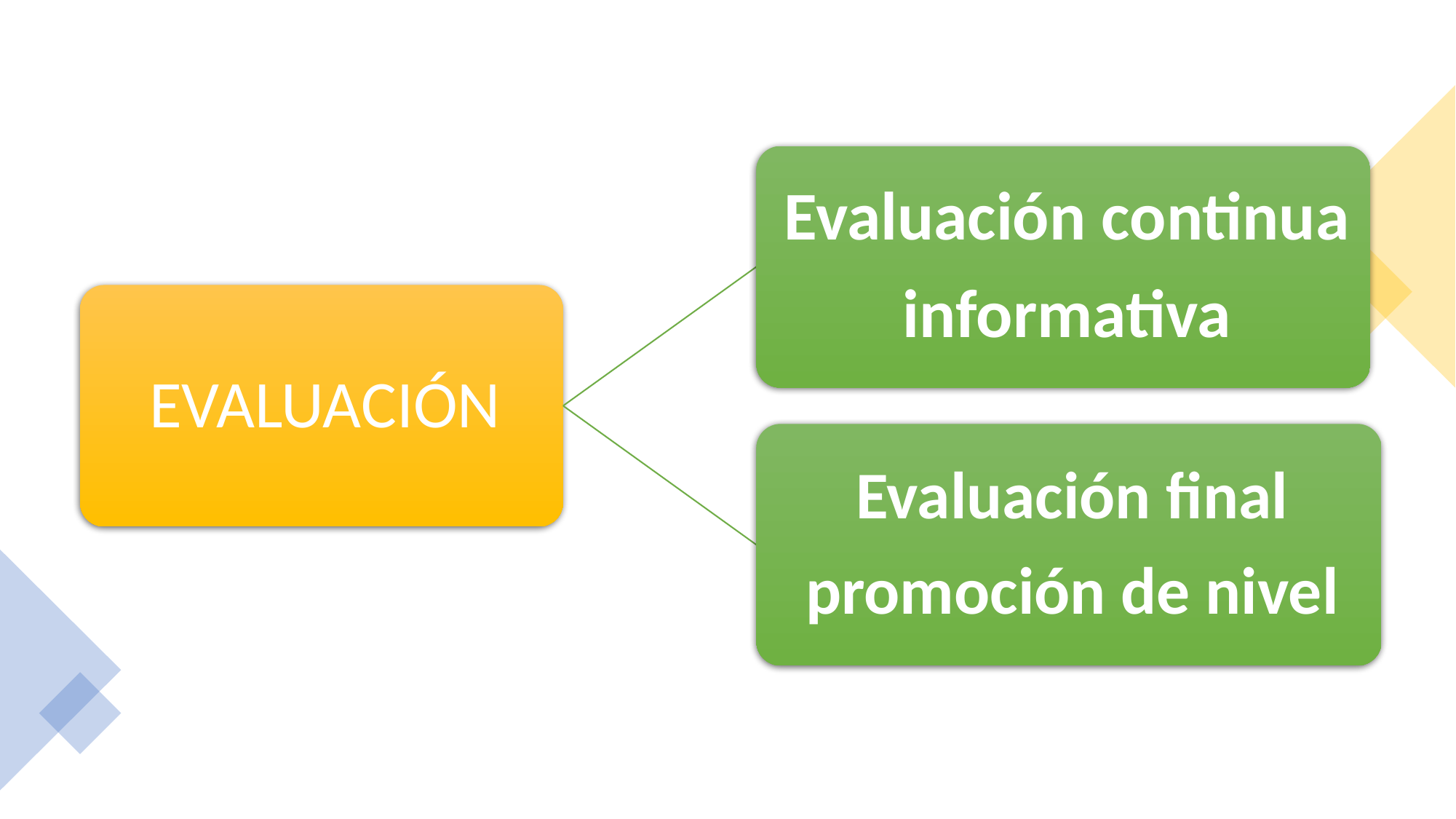

EVALUACIÓN

Evaluación continua
informativa

Evaluación final
promoción de nivel

39